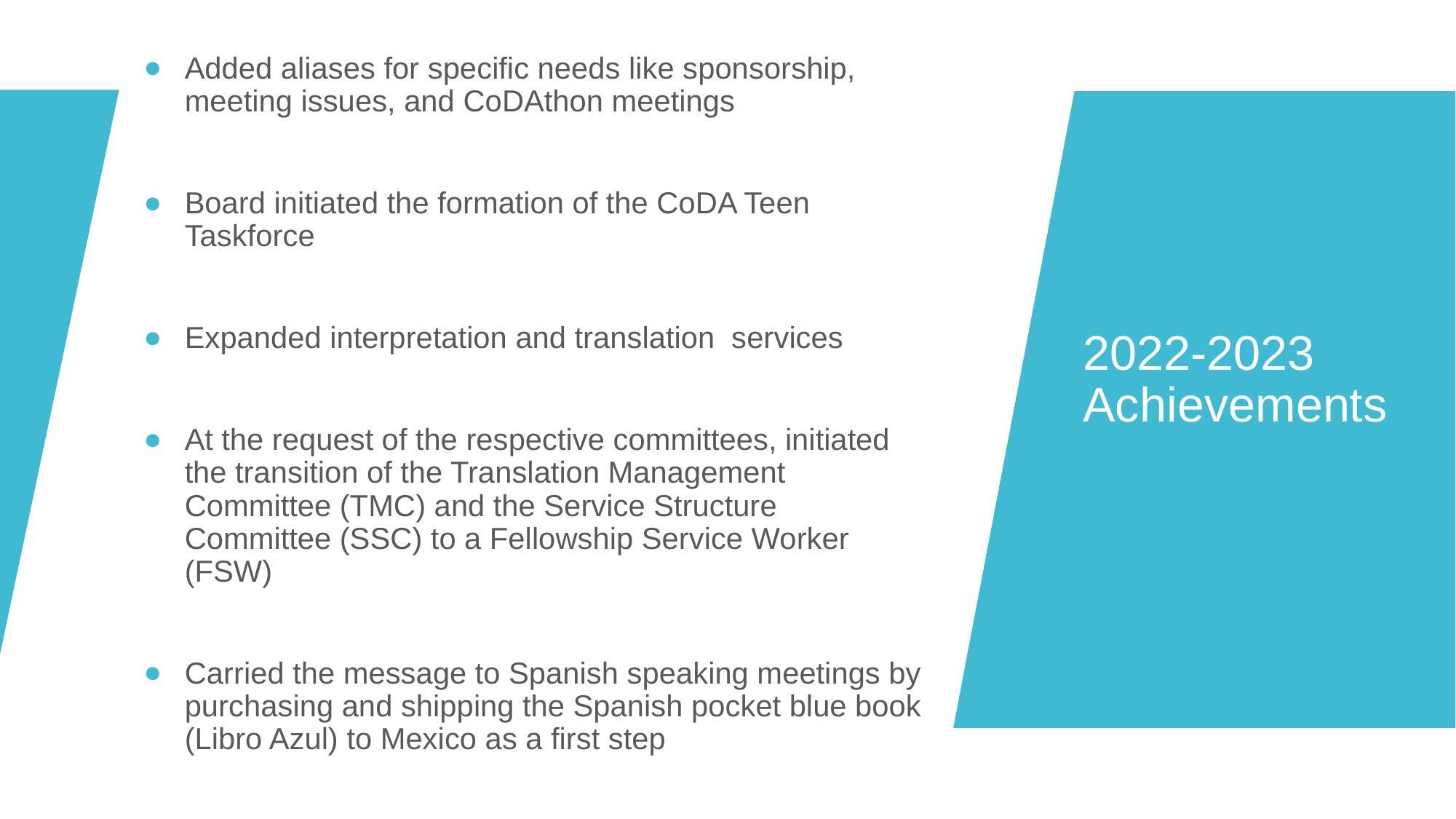

Added aliases for specific needs like sponsorship, meeting issues, and CoDAthon meetings

Board initiated the formation of the CoDA Teen Taskforce

Expanded interpretation and translation  services

At the request of the respective committees, initiated the transition of the Translation Management Committee (TMC) and the Service Structure Committee (SSC) to a Fellowship Service Worker (FSW)

Carried the message to Spanish speaking meetings by purchasing and shipping the Spanish pocket blue book (Libro Azul) to Mexico as a first step

# 2022-2023  Achievements